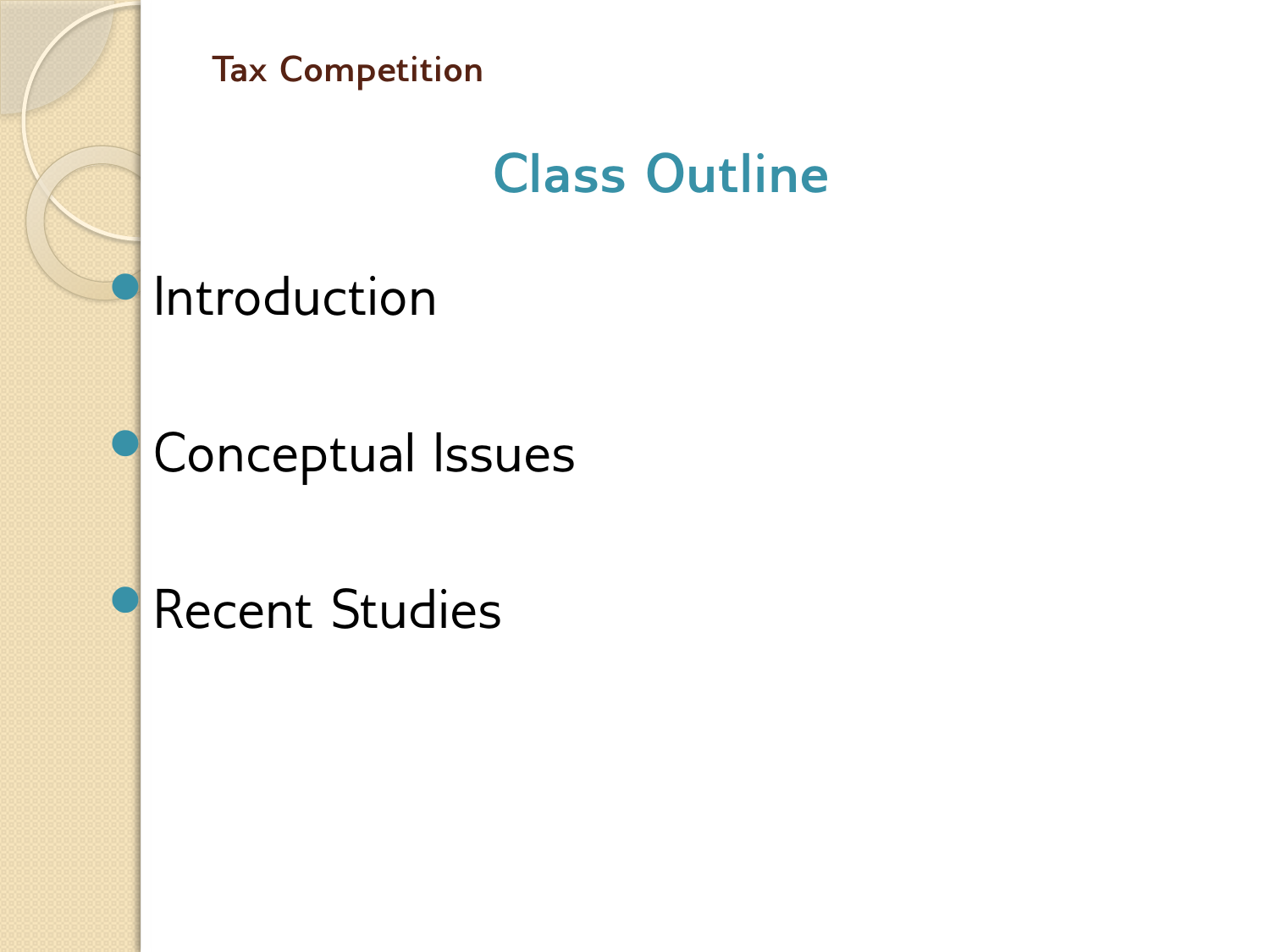

# Tax Competition
Class Outline

Introduction

Conceptual Issues

Recent Studies